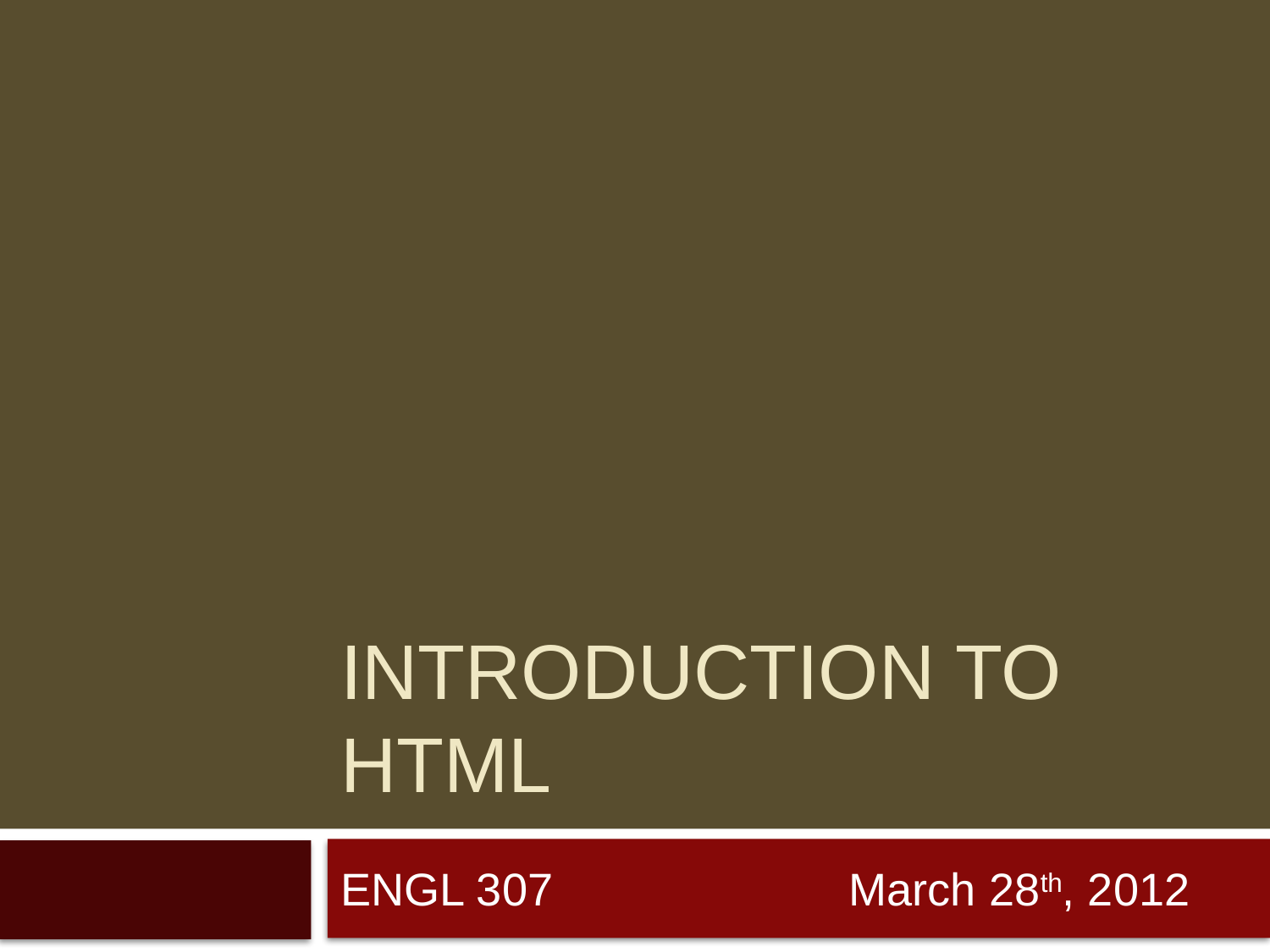

# Introduction to html
ENGL 307 			March 28th, 2012